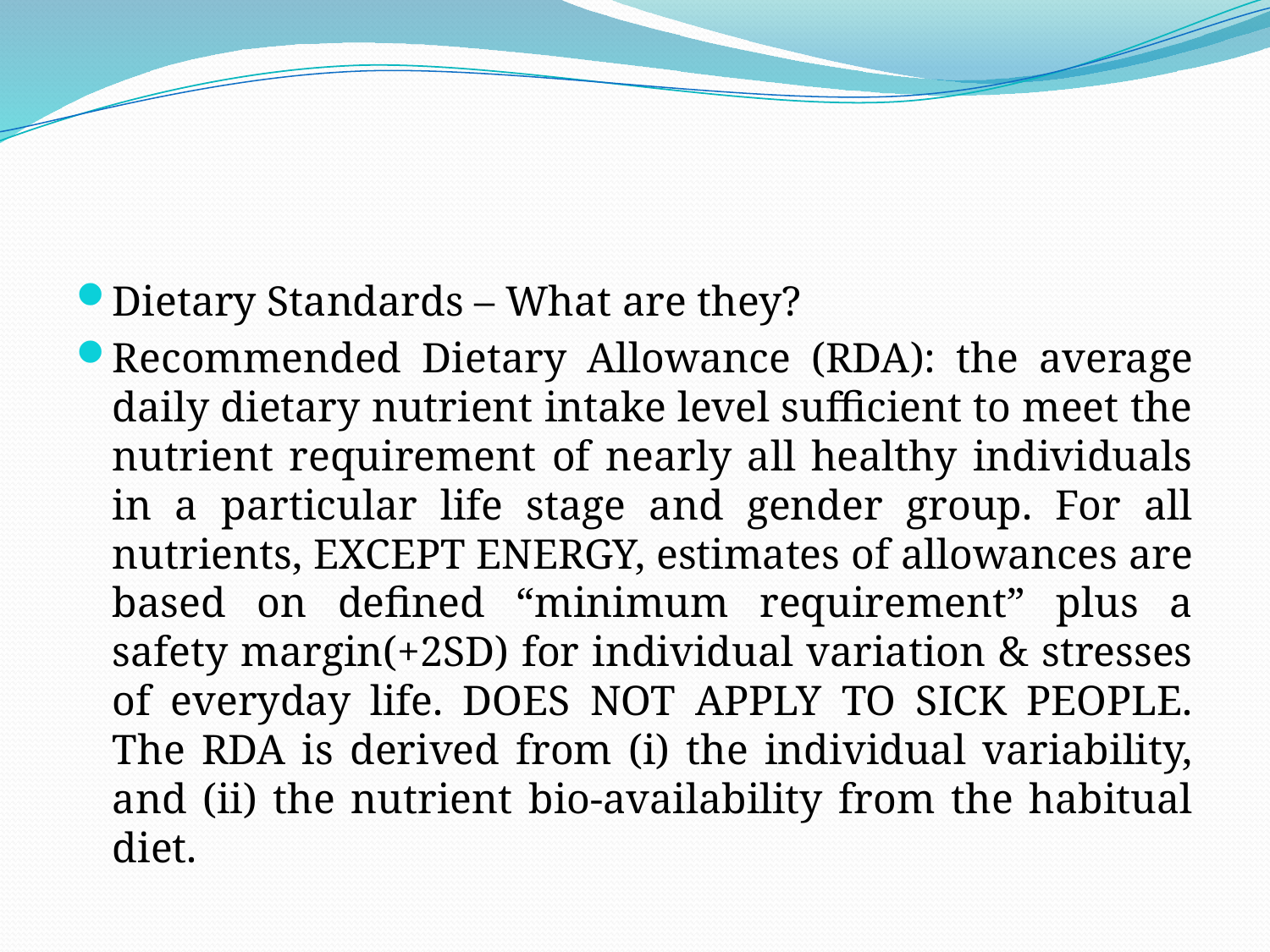

#
Dietary Standards – What are they?
Recommended Dietary Allowance (RDA): the average daily dietary nutrient intake level sufficient to meet the nutrient requirement of nearly all healthy individuals in a particular life stage and gender group. For all nutrients, EXCEPT ENERGY, estimates of allowances are based on defined “minimum requirement” plus a safety margin(+2SD) for individual variation & stresses of everyday life. DOES NOT APPLY TO SICK PEOPLE. The RDA is derived from (i) the individual variability, and (ii) the nutrient bio-availability from the habitual diet.